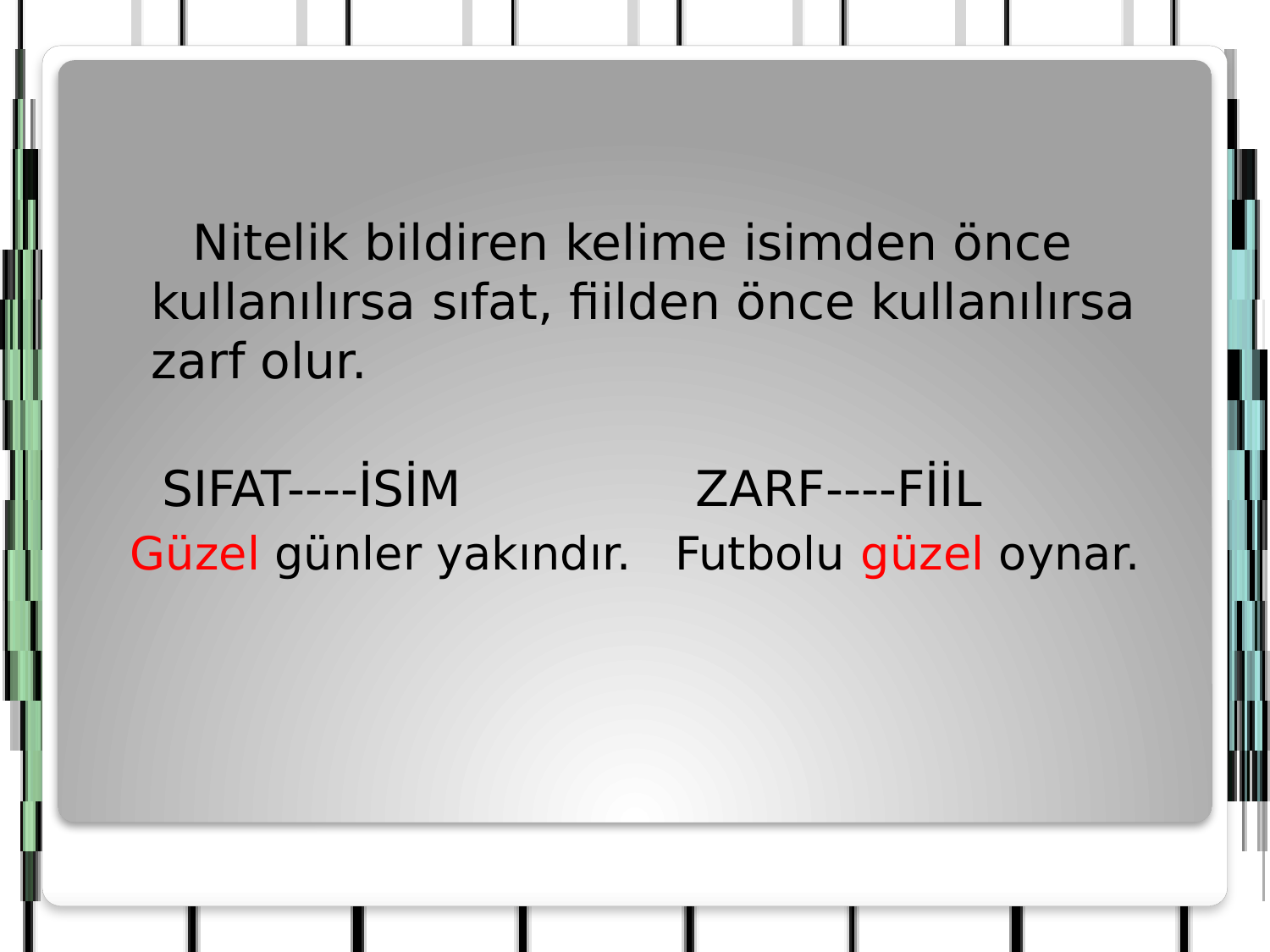

Nitelik bildiren kelime isimden önce kullanılırsa sıfat, fiilden önce kullanılırsa zarf olur.

   SIFAT----İSİM               ZARF----FİİL
 Güzel günler yakındır.   Futbolu güzel oynar.